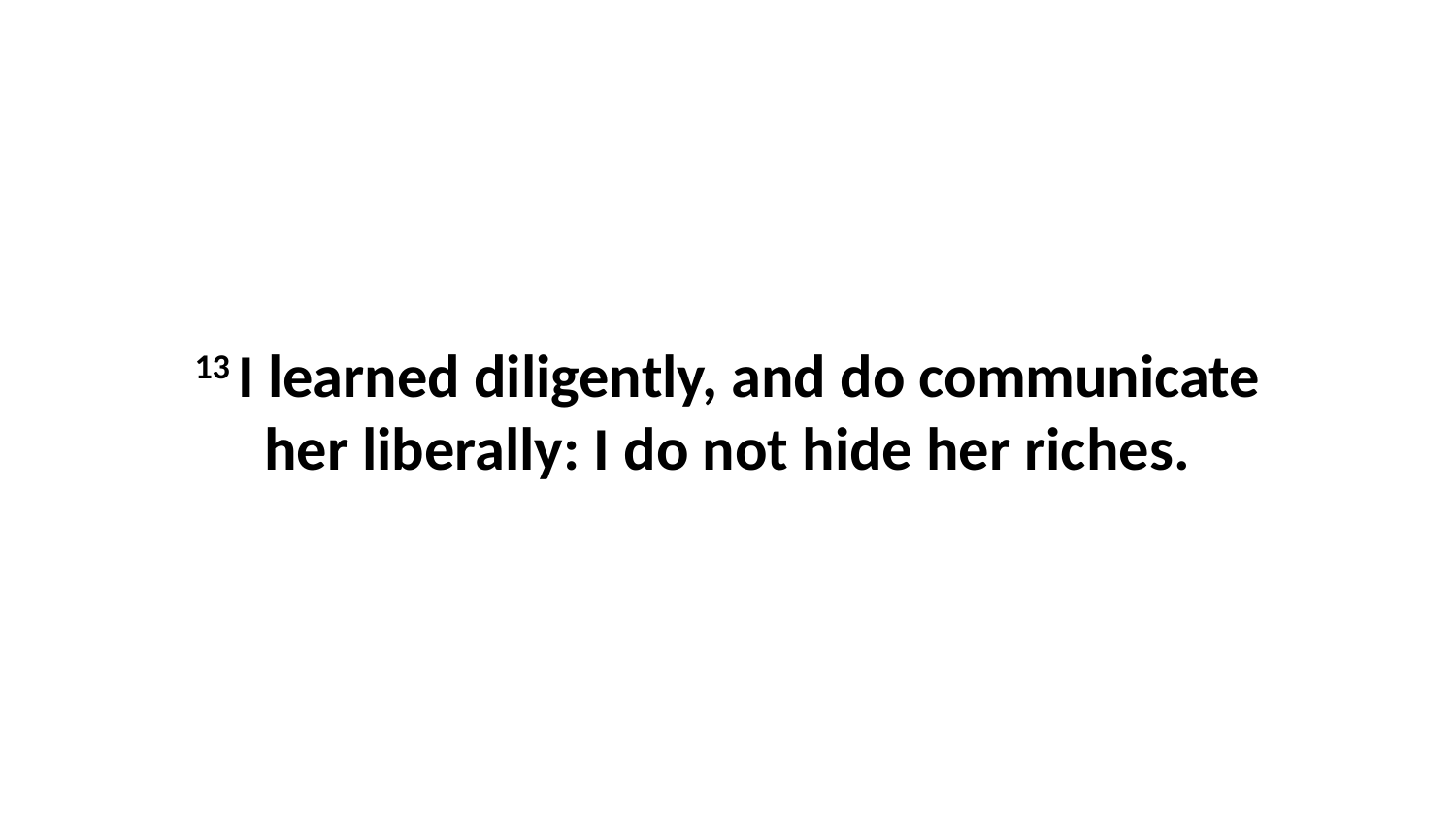

13 I learned diligently, and do communicate her liberally: I do not hide her riches.